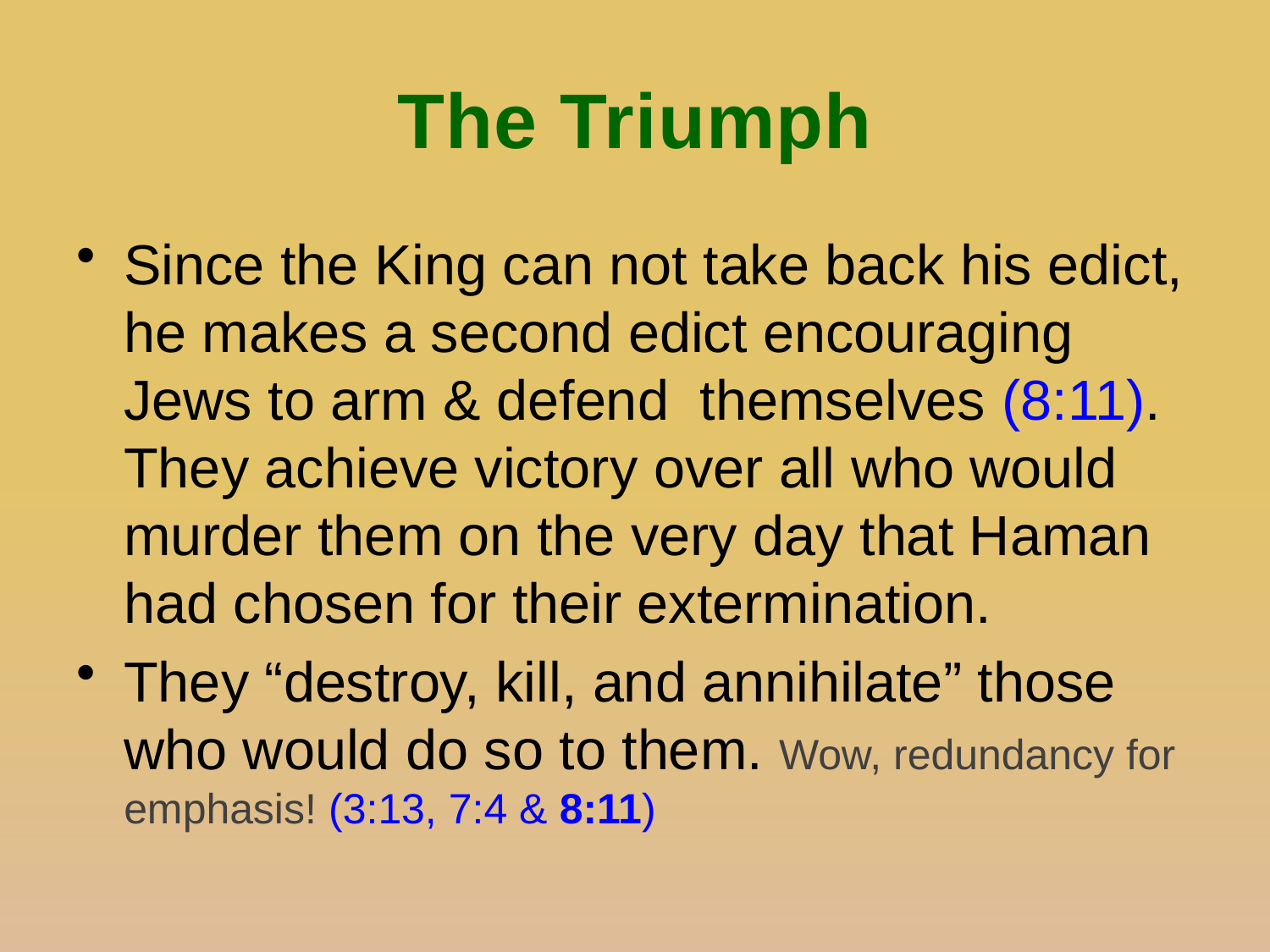

# The Triumph
Since the King can not take back his edict, he makes a second edict encouraging Jews to arm & defend  themselves (8:11). They achieve victory over all who would murder them on the very day that Haman had chosen for their extermination.
They “destroy, kill, and annihilate” those who would do so to them. Wow, redundancy for emphasis! (3:13, 7:4 & 8:11)